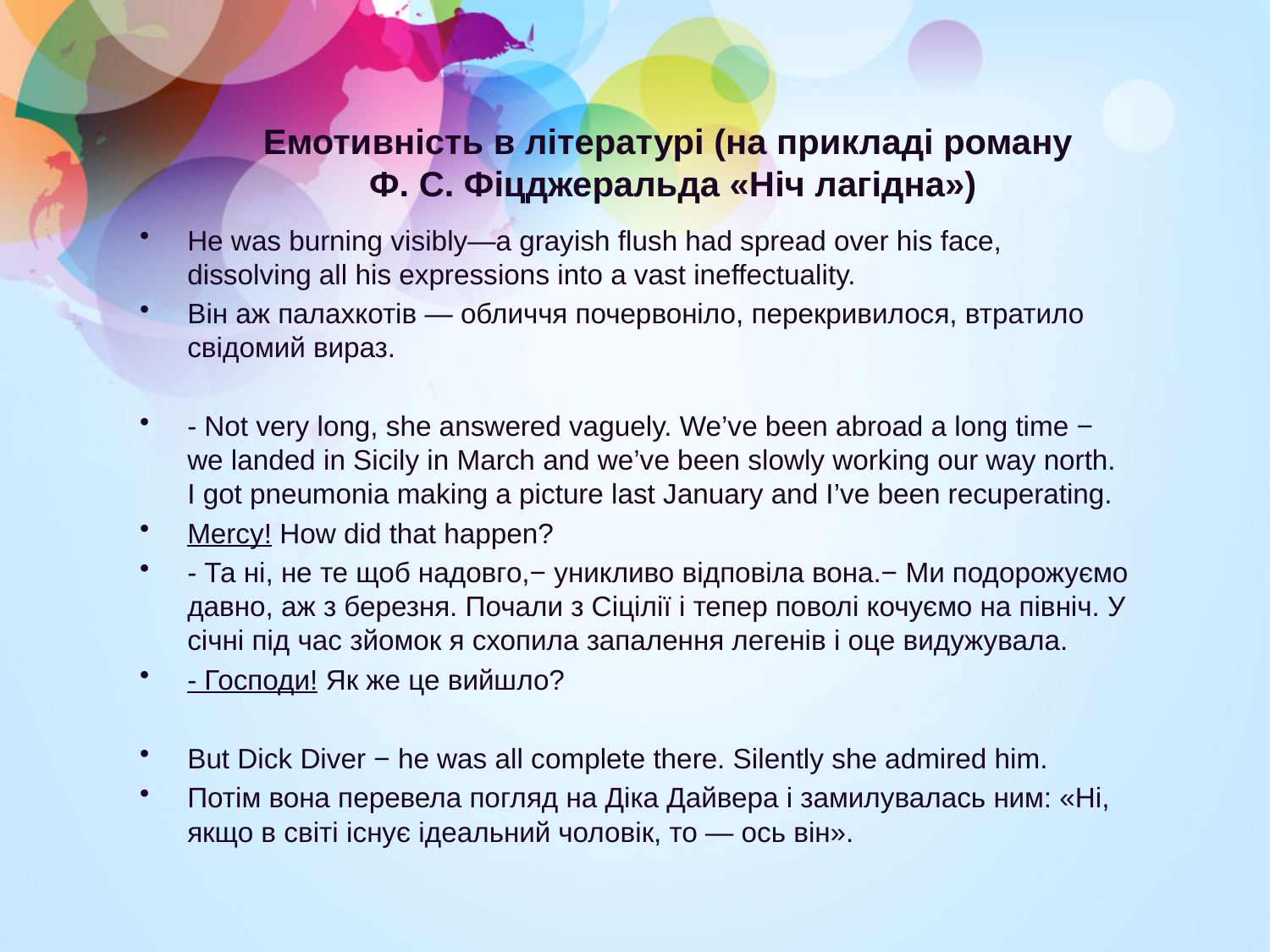

# Емотивність в літературі (на прикладі роману Ф. С. Фіцджеральда «Ніч лагідна»)
He was burning visibly—a grayish flush had spread over his face, dissolving all his expressions into a vast ineffectuality.
Він аж палахкотів — обличчя почервоніло, перекривилося, втратило свідомий вираз.

- Not very long, she answered vaguely. We’ve been abroad a long time − we landed in Sicily in March and we’ve been slowly working our way north. I got pneumonia making a picture last January and I’ve been recuperating.
Mercy! How did that happen?
- Та ні, не те щоб надовго,− уникливо відповіла вона.− Ми подорожуємо давно, аж з березня. Почали з Сіцілії і тепер поволі кочуємо на північ. У січні під час зйомок я схопила запалення легенів і оце видужувала.
- Господи! Як же це вийшло?

But Dick Diver − he was all complete there. Silently she admired him.
Потім вона перевела погляд на Діка Дайвера і замилувалась ним: «Ні, якщо в світі існує ідеальний чоловік, то — ось він».